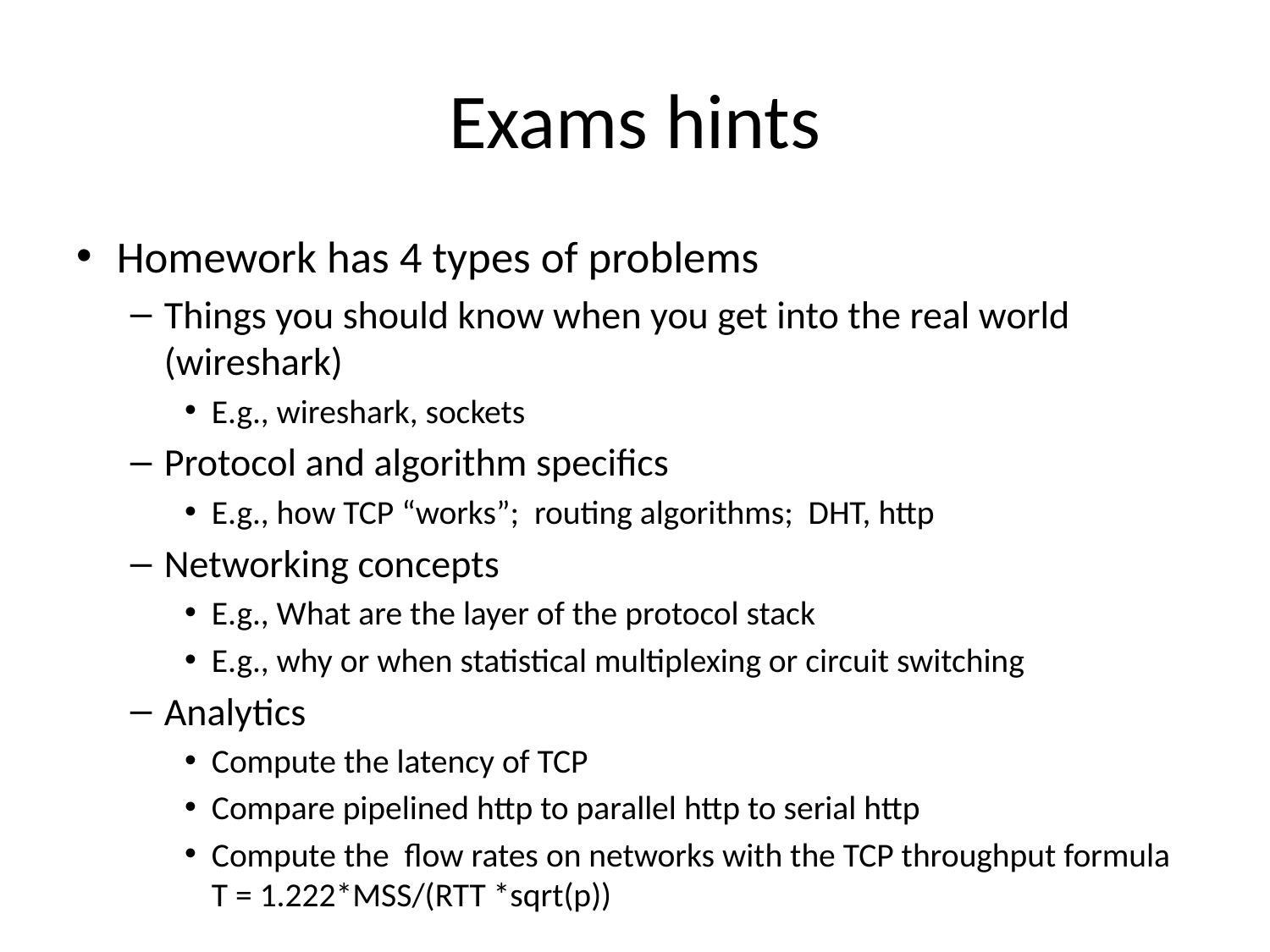

# Exams hints
Homework has 4 types of problems
Things you should know when you get into the real world (wireshark)
E.g., wireshark, sockets
Protocol and algorithm specifics
E.g., how TCP “works”;  routing algorithms;  DHT, http
Networking concepts
E.g., What are the layer of the protocol stack
E.g., why or when statistical multiplexing or circuit switching
Analytics
Compute the latency of TCP
Compare pipelined http to parallel http to serial http
Compute the  flow rates on networks with the TCP throughput formula T = 1.222*MSS/(RTT *sqrt(p))